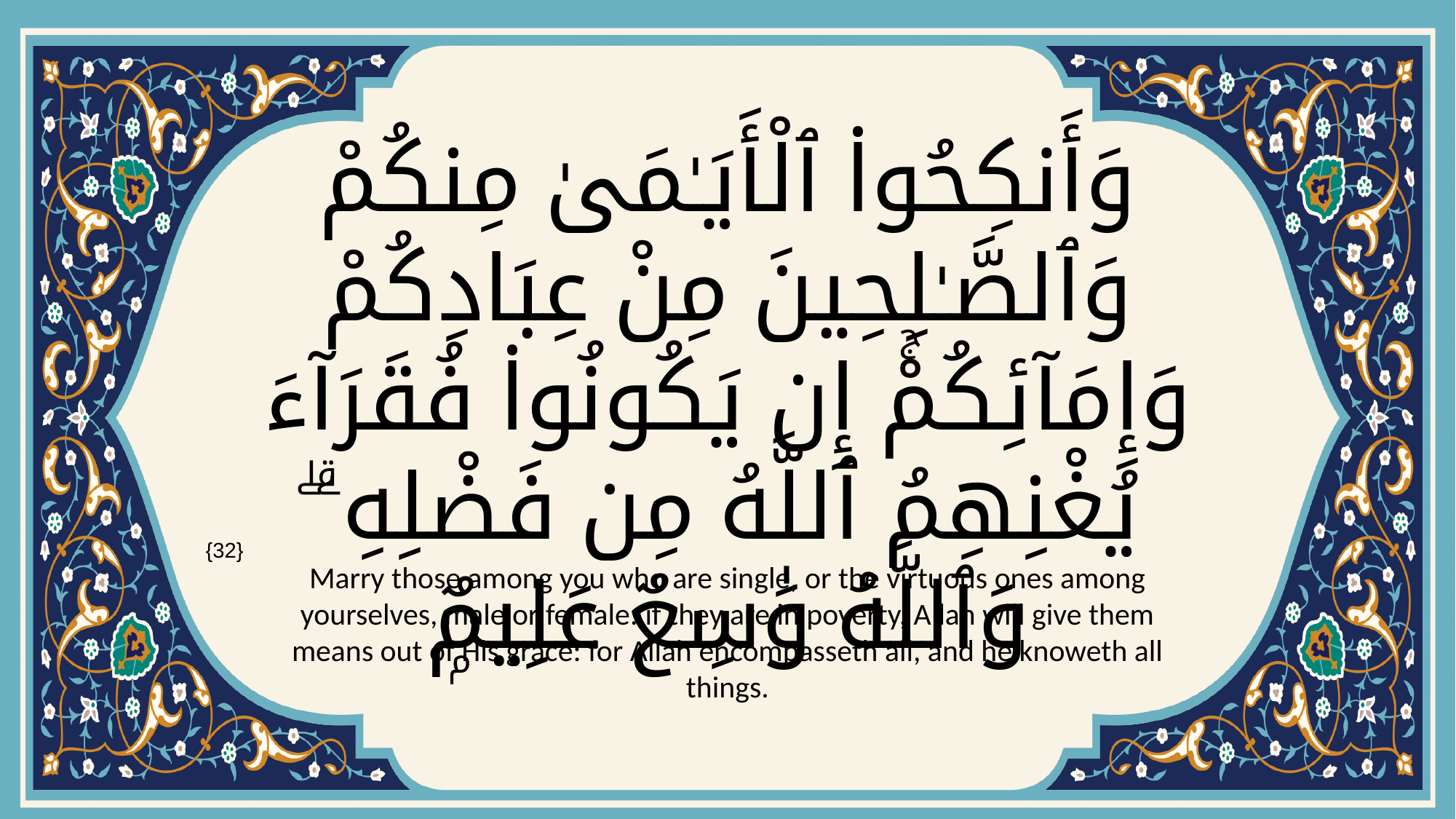

# وَأَنكِحُوا۟ ٱلْأَيَـٰمَىٰ مِنكُمْ وَٱلصَّـٰلِحِينَ مِنْ عِبَادِكُمْ وَإِمَآئِكُمْۚ إِن يَكُونُوا۟ فُقَرَآءَ يُغْنِهِمُ ٱللَّهُ مِن فَضْلِهِۦۗ وَٱللَّهُ وَٰسِعٌ عَلِيمٌۭ
{32}
Marry those among you who are single, or the virtuous ones among yourselves, male or female: if they are in poverty, Allah will give them means out of His grace: for Allah encompasseth all, and he knoweth all things.